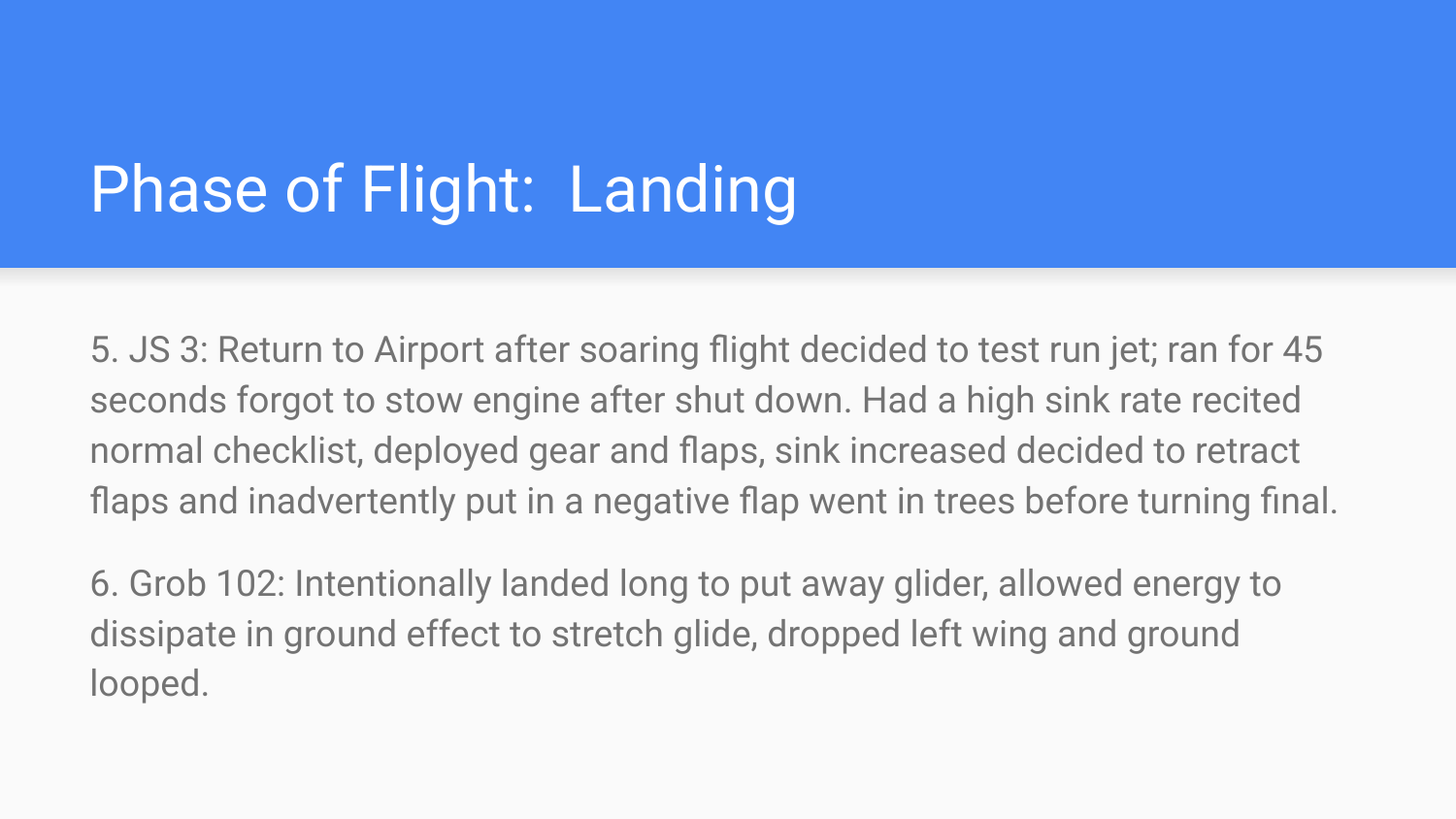

# Phase of Flight:  Landing
5. JS 3: Return to Airport after soaring flight decided to test run jet; ran for 45 seconds forgot to stow engine after shut down. Had a high sink rate recited normal checklist, deployed gear and flaps, sink increased decided to retract flaps and inadvertently put in a negative flap went in trees before turning final.
6. Grob 102: Intentionally landed long to put away glider, allowed energy to dissipate in ground effect to stretch glide, dropped left wing and ground looped.